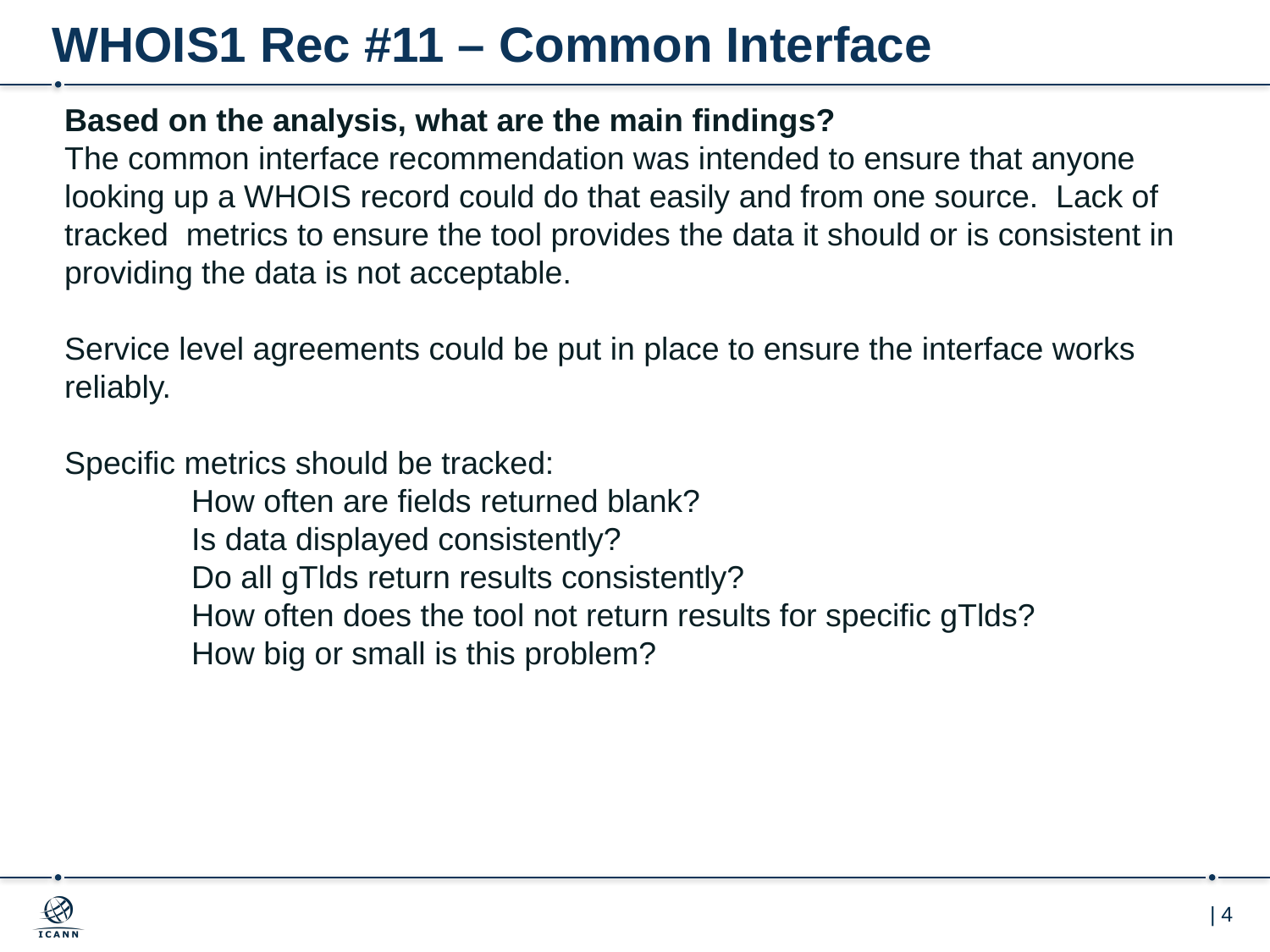

# WHOIS1 Rec #11 – Common Interface
Based on the analysis, what are the main findings?
The common interface recommendation was intended to ensure that anyone looking up a WHOIS record could do that easily and from one source.  Lack of tracked  metrics to ensure the tool provides the data it should or is consistent in providing the data is not acceptable.

Service level agreements could be put in place to ensure the interface works reliably.

Specific metrics should be tracked:
	How often are fields returned blank?
	Is data displayed consistently?
	Do all gTlds return results consistently?
	How often does the tool not return results for specific gTlds?
	How big or small is this problem?